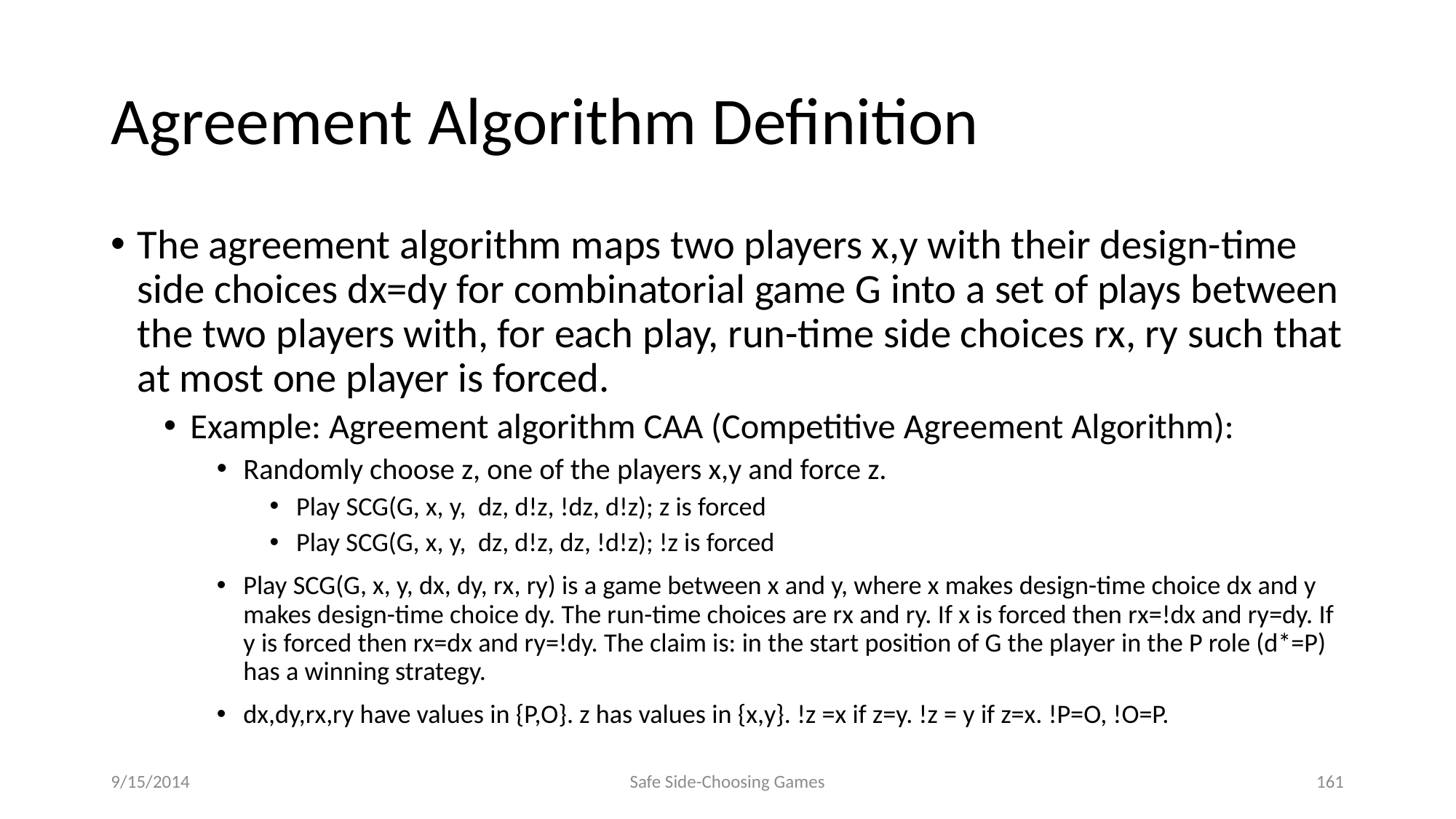

# Agreement Algorithm Definition
The agreement algorithm maps two players x,y with their design-time side choices dx=dy for combinatorial game G into a set of plays between the two players with, for each play, run-time side choices rx, ry such that at most one player is forced.
Example: Agreement algorithm CAA (Competitive Agreement Algorithm):
Randomly choose z, one of the players x,y and force z.
Play SCG(G, x, y,  dz, d!z, !dz, d!z); z is forced
Play SCG(G, x, y,  dz, d!z, dz, !d!z); !z is forced
Play SCG(G, x, y, dx, dy, rx, ry) is a game between x and y, where x makes design-time choice dx and y makes design-time choice dy. The run-time choices are rx and ry. If x is forced then rx=!dx and ry=dy. If y is forced then rx=dx and ry=!dy. The claim is: in the start position of G the player in the P role (d*=P) has a winning strategy.
dx,dy,rx,ry have values in {P,O}. z has values in {x,y}. !z =x if z=y. !z = y if z=x. !P=O, !O=P.

9/15/2014
Safe Side-Choosing Games
161